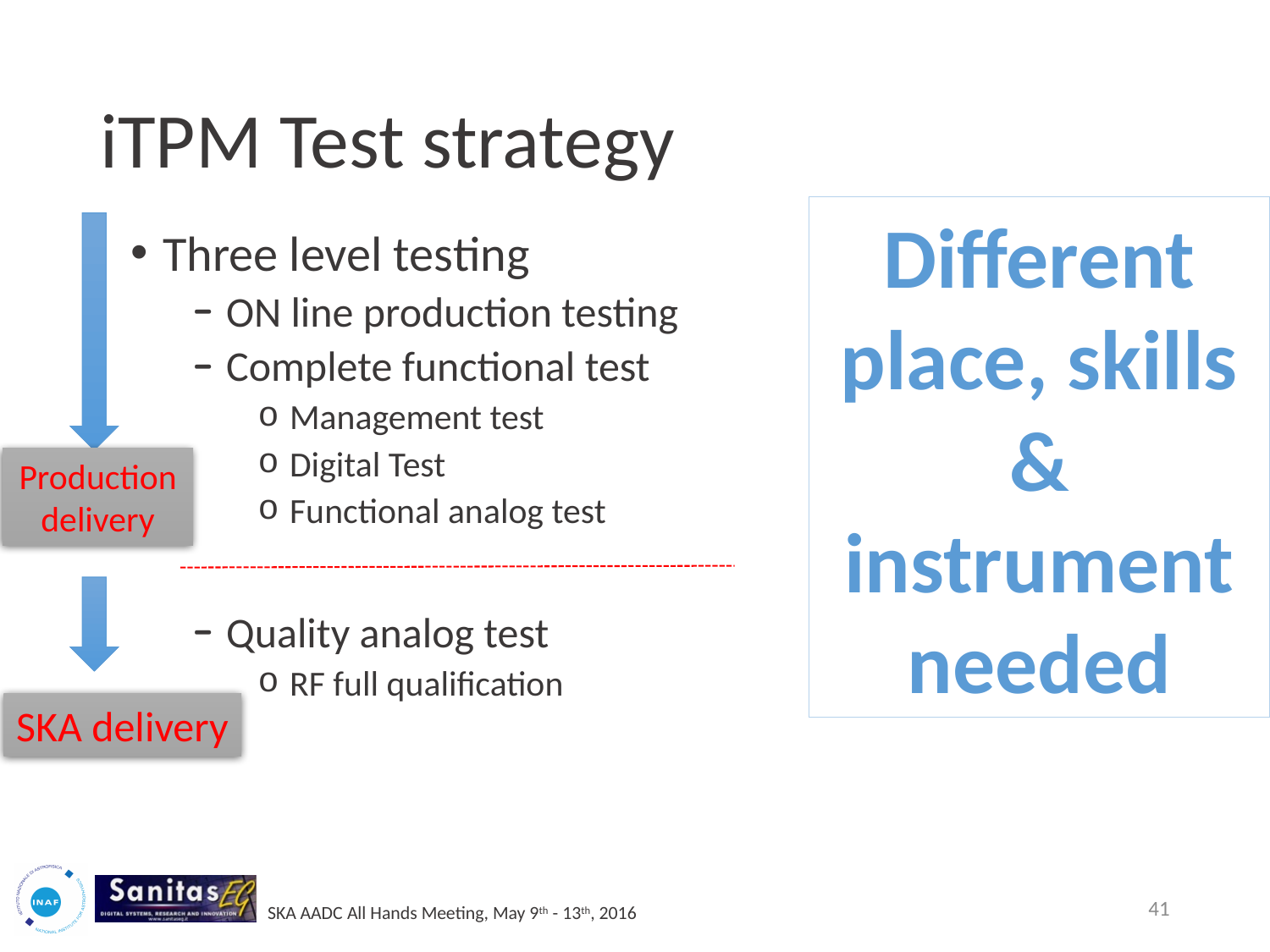

# iTPM Test strategy
Different place, skills & instrument needed

Three level testing
ON line production testing
Complete functional test
Management test
Digital Test
Functional analog test

Quality analog test
RF full qualification
Production delivery

SKA delivery
41